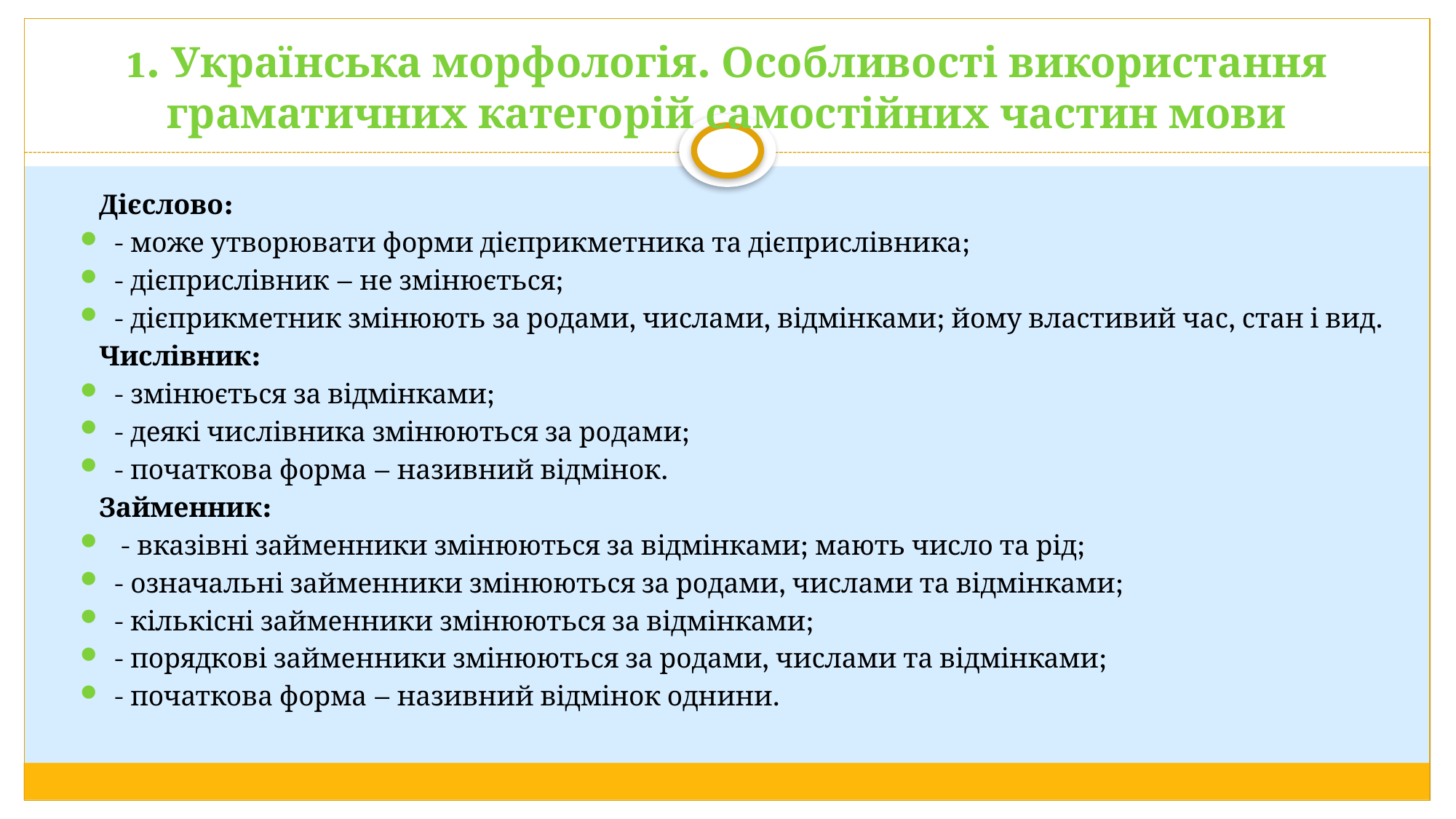

# 1. Українська морфологія. Особливості використання граматичних категорій самостійних частин мови
Дієслово:
- може утворювати форми дієприкметника та дієприслівника;
- дієприслівник – не змінюється;
- дієприкметник змінюють за родами, числами, відмінками; йому властивий час, стан і вид.
Числівник:
- змінюється за відмінками;
- деякі числівника змінюються за родами;
- початкова форма – називний відмінок.
Займенник:
 - вказівні займенники змінюються за відмінками; мають число та рід;
- означальні займенники змінюються за родами, числами та відмінками;
- кількісні займенники змінюються за відмінками;
- порядкові займенники змінюються за родами, числами та відмінками;
- початкова форма – називний відмінок однини.